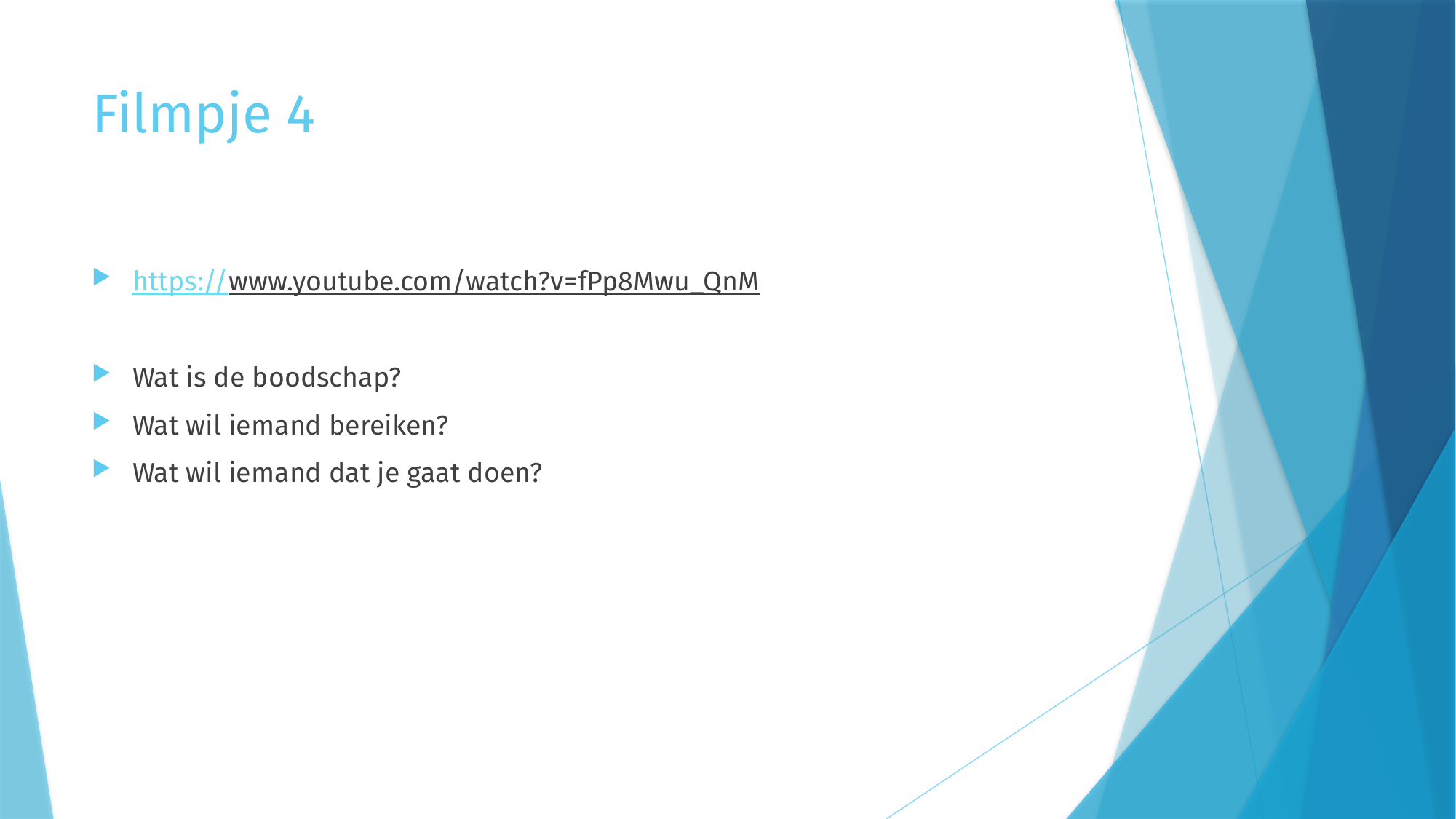

# Filmpje 4
https://www.youtube.com/watch?v=fPp8Mwu_QnM

Wat is de boodschap?
Wat wil iemand bereiken?
Wat wil iemand dat je gaat doen?